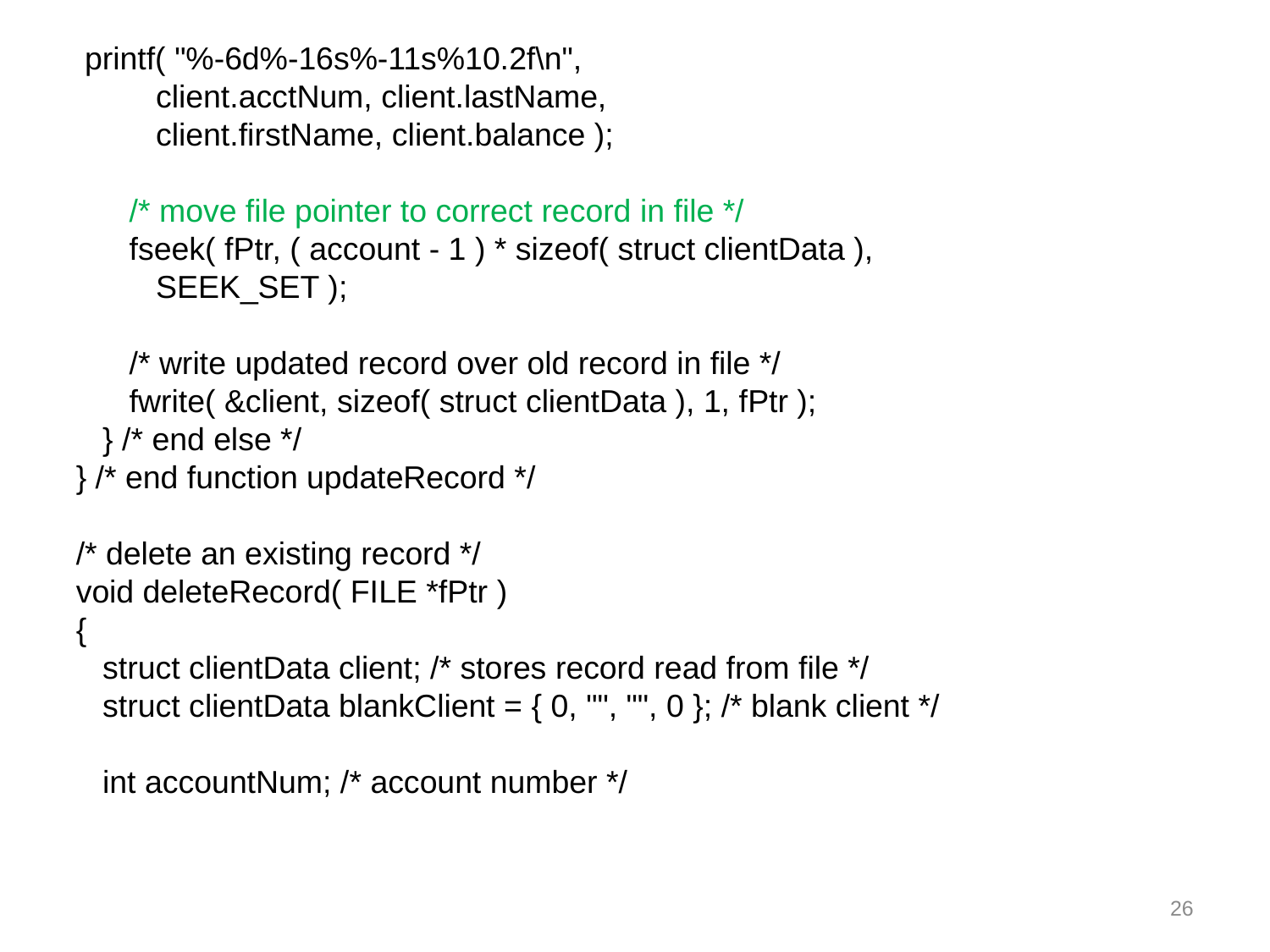

printf( "%-6d%-16s%-11s%10.2f\n",
         client.acctNum, client.lastName,
         client.firstName, client.balance );

      /* move file pointer to correct record in file */
      fseek( fPtr, ( account - 1 ) * sizeof( struct clientData ),
         SEEK_SET );

      /* write updated record over old record in file */
      fwrite( &client, sizeof( struct clientData ), 1, fPtr );
   } /* end else */
} /* end function updateRecord */

/* delete an existing record */
void deleteRecord( FILE *fPtr )
{
   struct clientData client; /* stores record read from file */
   struct clientData blankClient = { 0, "", "", 0 }; /* blank client */

   int accountNum; /* account number */
26